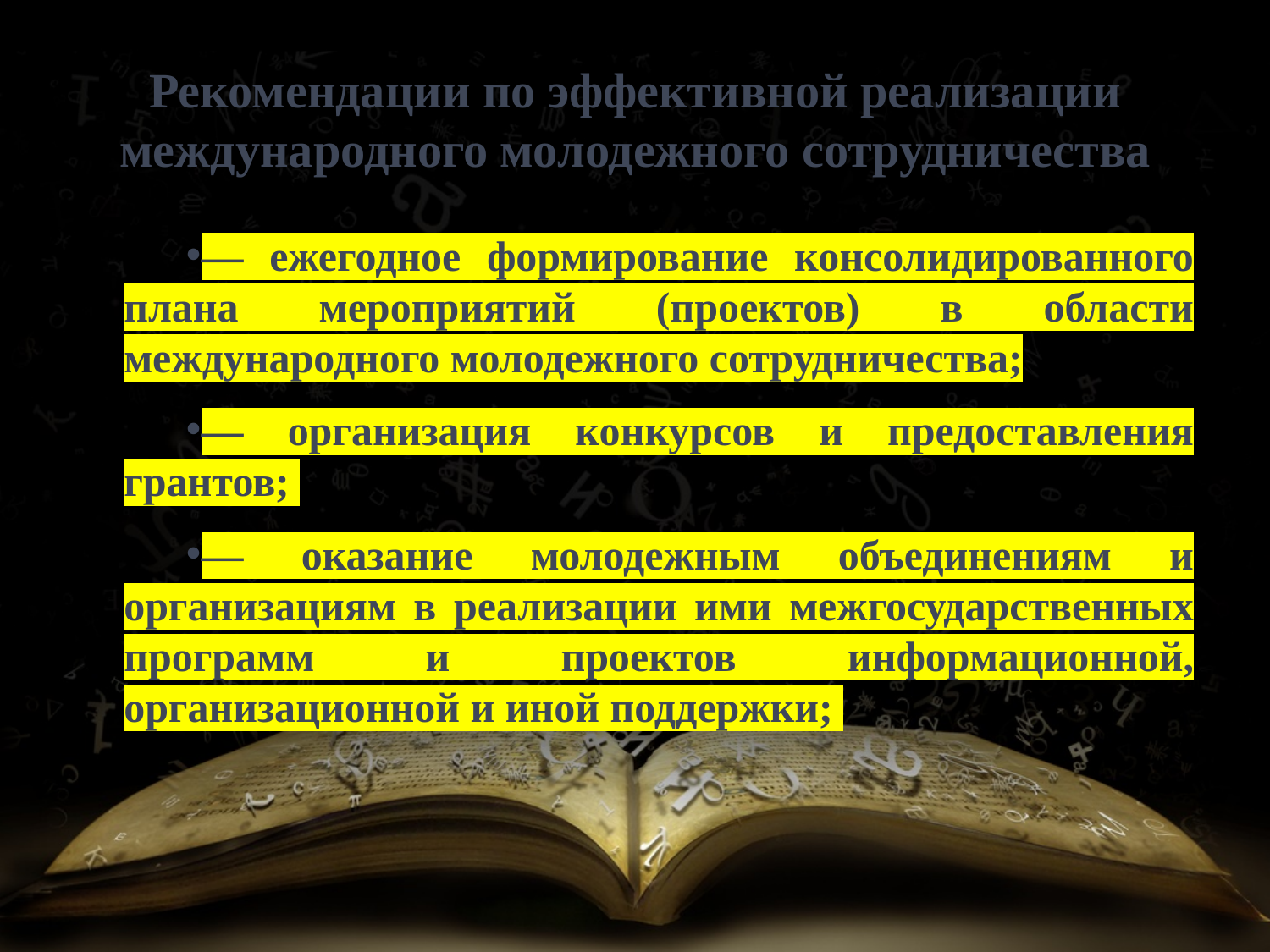

# Рекомендации по эффективной реализации международного молодежного сотрудничества
— ежегодное формирование консолидированного плана мероприятий (проектов) в области международного молодежного сотрудничества;
— организация конкурсов и предоставления грантов;
— оказание молодежным объединениям и организациям в реализации ими межгосударственных программ и проектов информационной, организационной и иной поддержки;